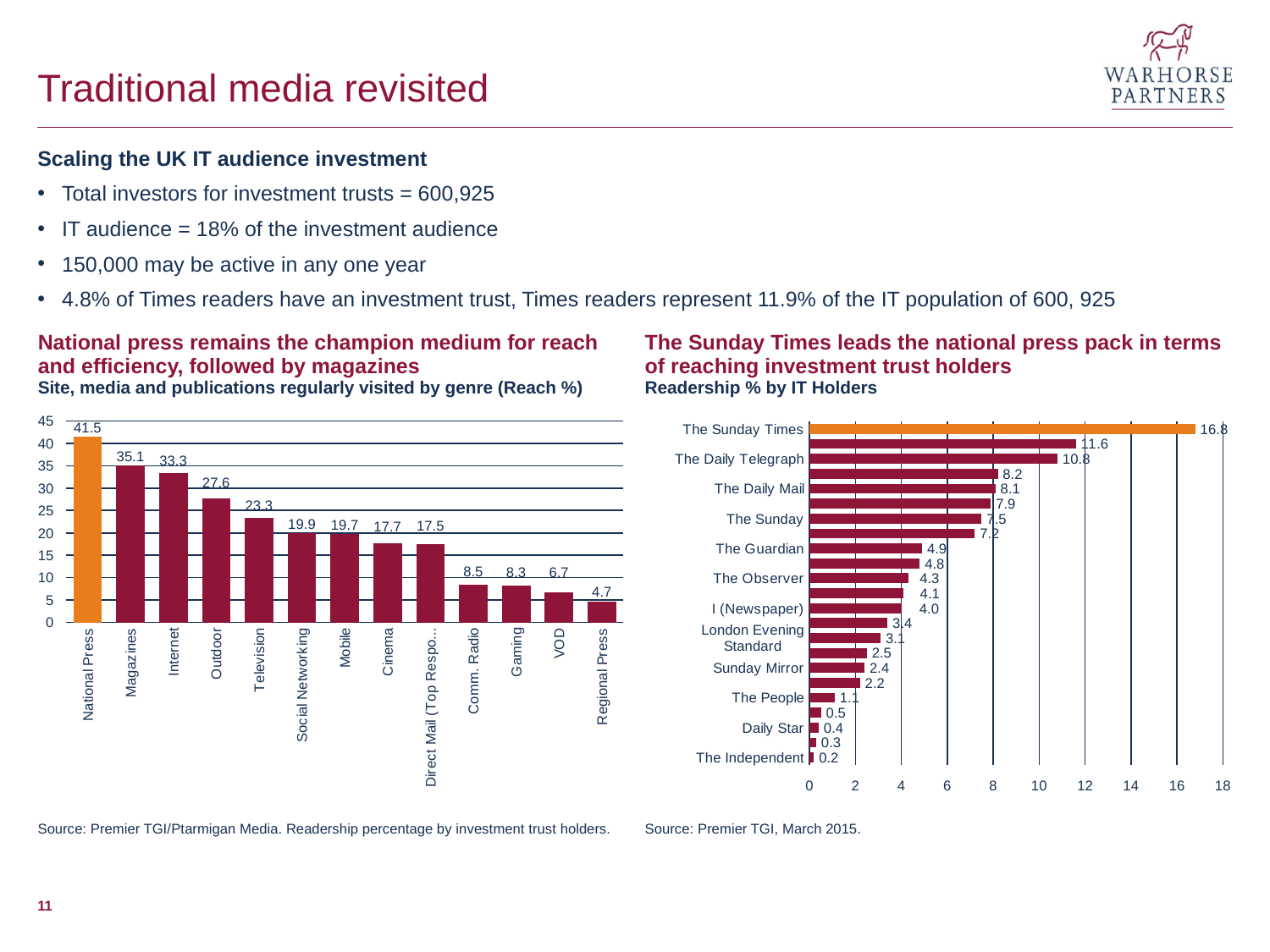

# Traditional media revisited
Scaling the UK IT audience investment
Total investors for investment trusts = 600,925
IT audience = 18% of the investment audience
150,000 may be active in any one year
4.8% of Times readers have an investment trust, Times readers represent 11.9% of the IT population of 600, 925
| National press remains the champion medium for reach and efficiency, followed by magazines Site, media and publications regularly visited by genre (Reach %) |
| --- |
|  |
| The Sunday Times leads the national press pack in terms of reaching investment trust holders Readership % by IT Holders |
| --- |
|  |

### Chart

| Category |  |
|---|---|
| The Independent | 0.2 |
| The Independent on Sunday | 0.3 |
| Daily Star | 0.4 |
| Daily Star Sunday  | 0.5 |
| The People | 1.1 |
| Daily Express | 2.2 |
| Sunday Mirror | 2.4 |
| Financial Times | 2.5 |
| London Evening Standard | 3.1 |
| Sunday Express | 3.4 |
| I (Newspaper) | 4.0 |
| Daily Mirror | 4.1 |
| The Observer | 4.3 |
| The Sun on Sunday | 4.8 |
| The Guardian | 4.9 |
| The Sun | 7.2 |
| The Sunday | 7.5 |
| Metro | 7.9 |
| The Daily Mail | 8.1 |
| The Times | 8.2 |
| The Daily Telegraph | 10.8 |
| The Mail on Sunday | 11.6 |
| The Sunday Times | 16.8 |

### Chart

| Category |  |
|---|---|
| National Press | 41.5 |
| Magazines | 35.1 |
| Internet | 33.3 |
| Outdoor | 27.6 |
| Television | 23.3 |
| Social Networking | 19.9 |
| Mobile | 19.7 |
| Cinema | 17.7 |
| Direct Mail (Top Responsiveness Quintile) | 17.5 |
| Comm. Radio | 8.5 |
| Gaming | 8.3 |
| VOD | 6.7 |
| Regional Press | 4.7 |
Source: Premier TGI/Ptarmigan Media. Readership percentage by investment trust holders.
Source: Premier TGI, March 2015.